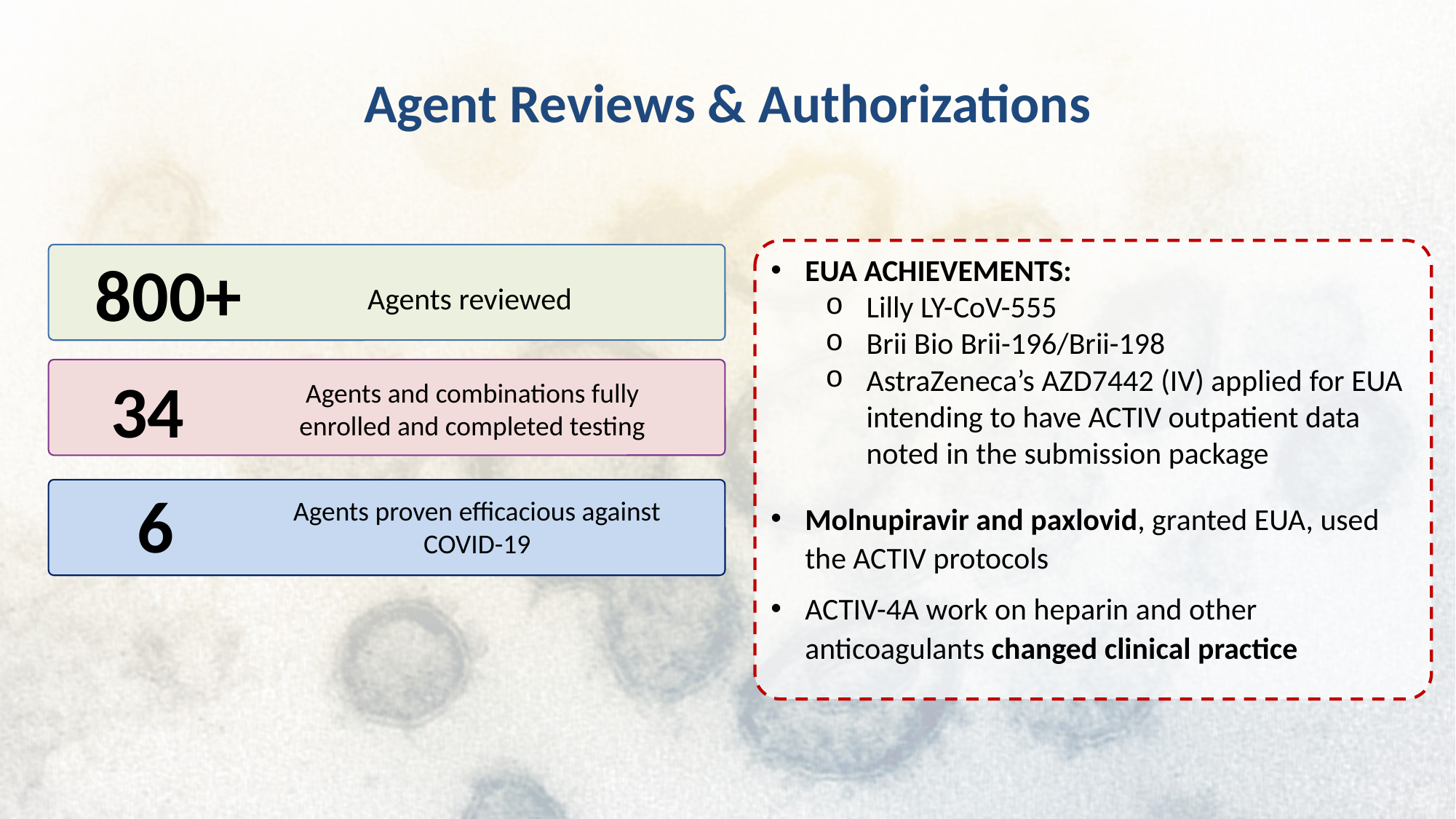

# Agent Reviews & Authorizations

EUA ACHIEVEMENTS:
Lilly LY-CoV-555
Brii Bio Brii-196/Brii-198
AstraZeneca’s AZD7442 (IV) applied for EUA intending to have ACTIV outpatient data noted in the submission package
Molnupiravir and paxlovid, granted EUA, used the ACTIV protocols
ACTIV-4A work on heparin and other anticoagulants changed clinical practice

800+
Agents reviewed

Agents and combinations fully enrolled and completed testing
34

Agents proven efficacious against COVID-19
6